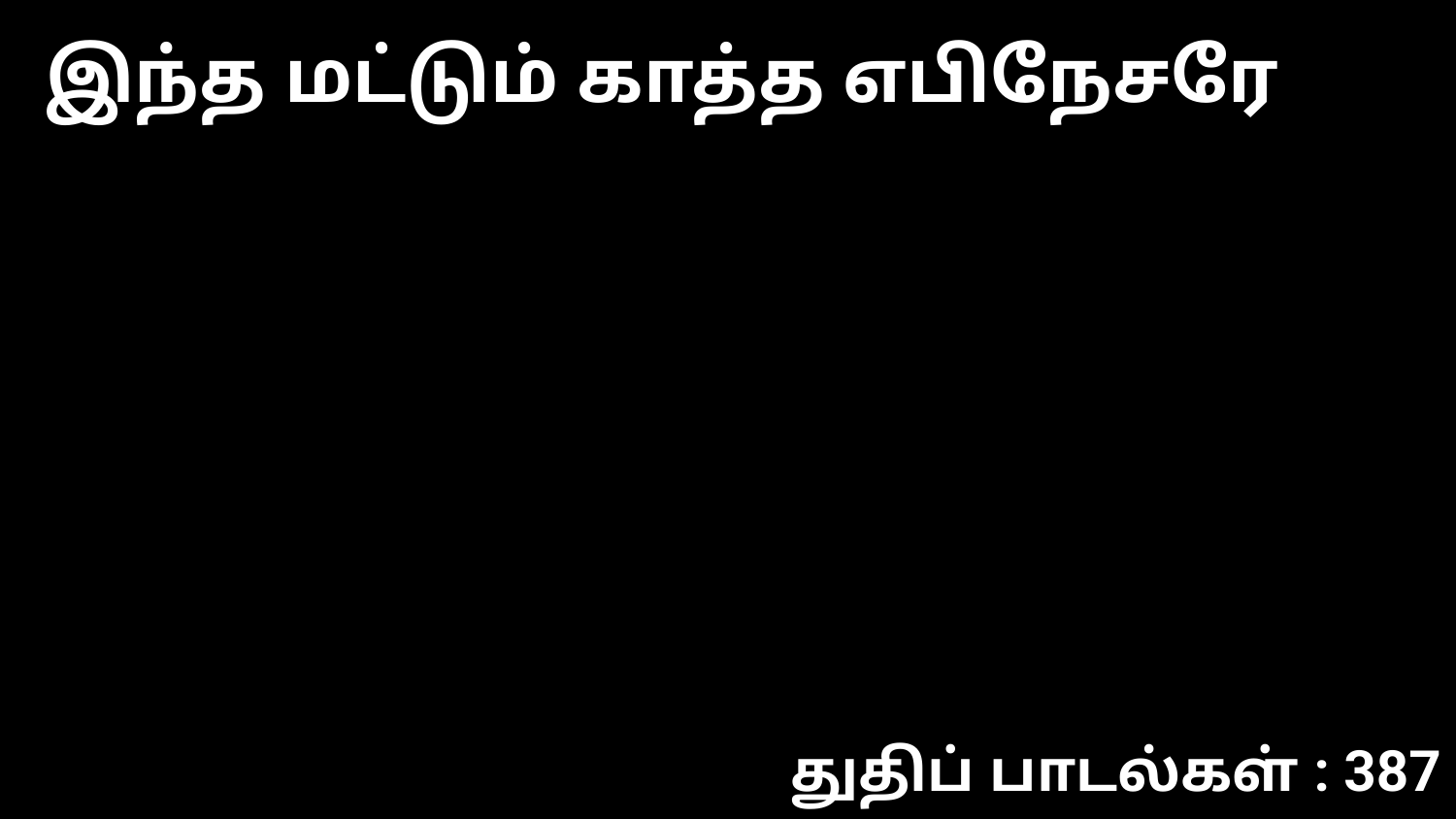

இந்த மட்டும் காத்த எபிநேசரே
துதிப் பாடல்கள் : 387